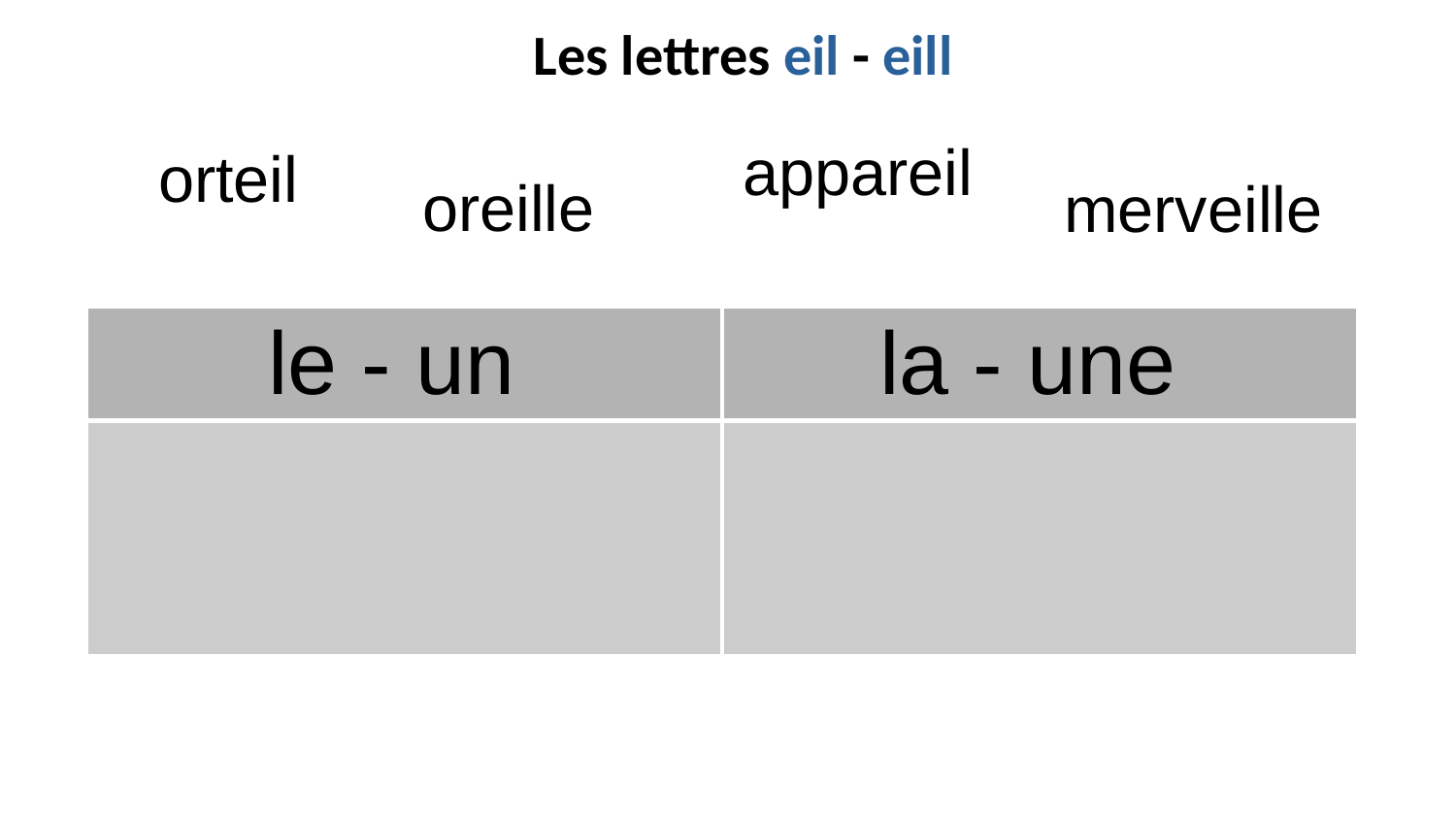

Les lettres eil - eill
 appareil
 orteil
 oreille
 merveille

| le - un | la - une |
| --- | --- |
|  |  |